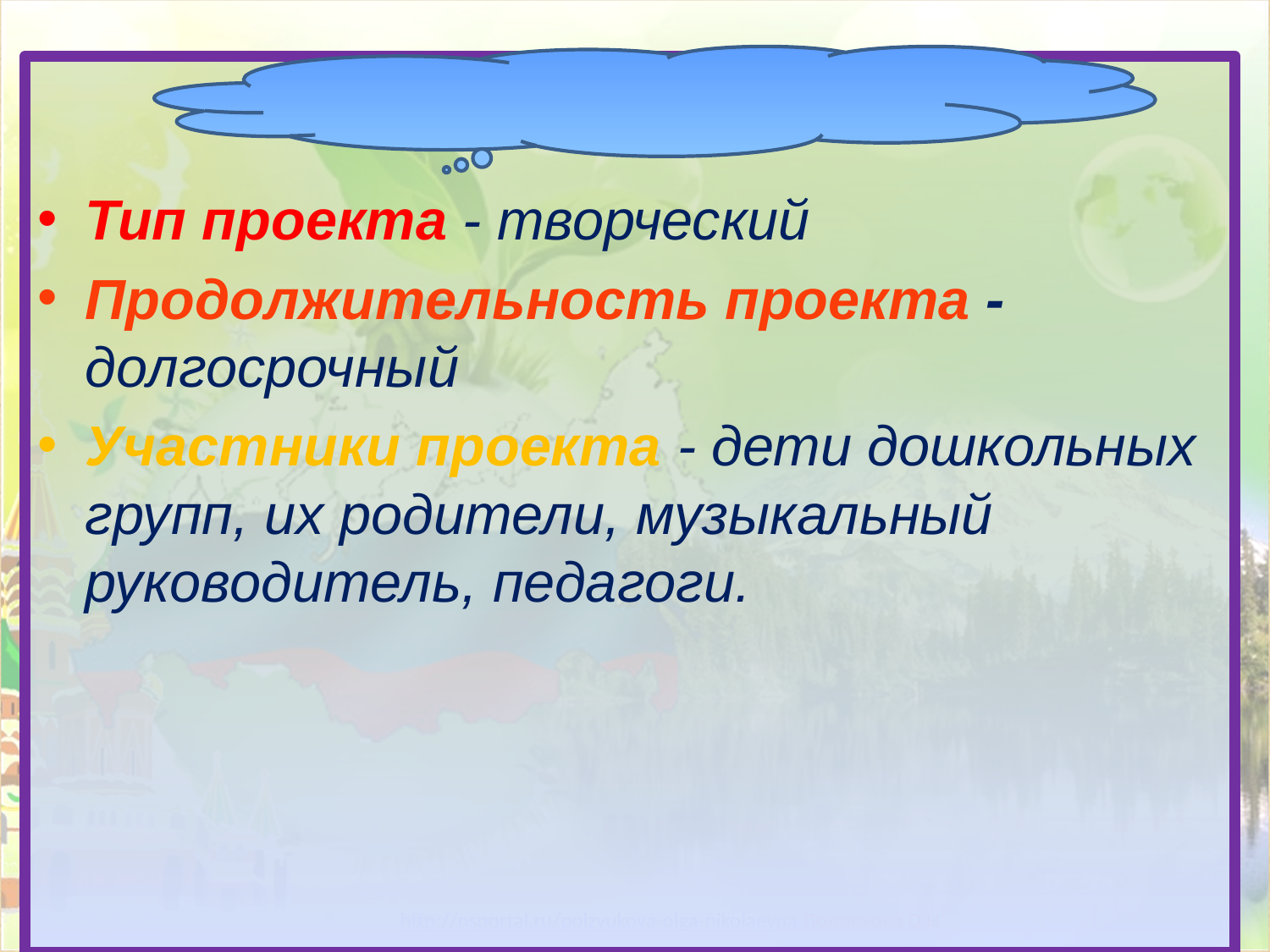

#

Тип проекта - творческий
Продолжительность проекта -  долгосрочный
Участники проекта - дети дошкольных групп, их родители, музыкальный руководитель, педагоги.